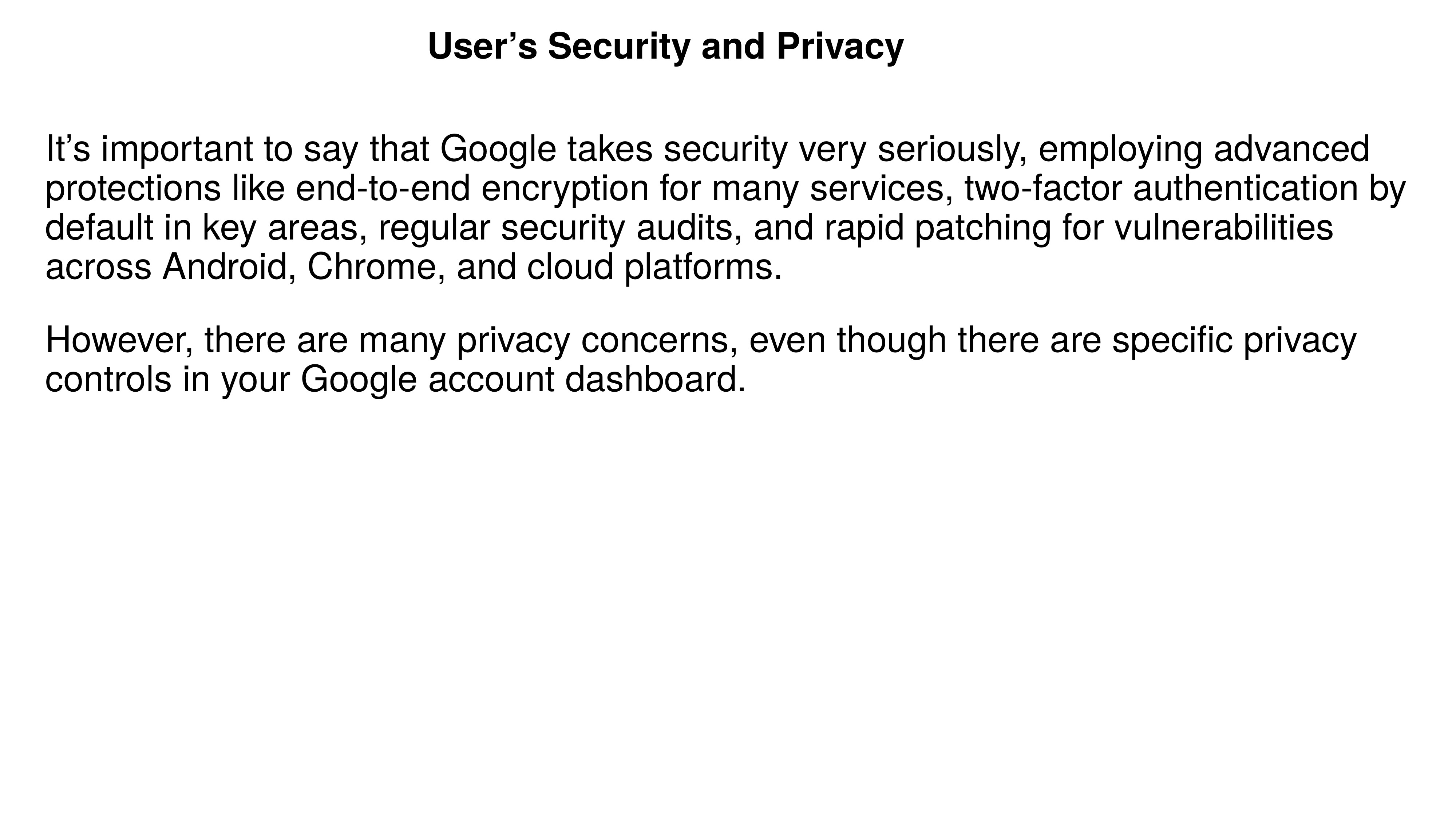

User’s Security and Privacy
It’s important to say that Google takes security very seriously, employing advanced protections like end-to-end encryption for many services, two-factor authentication by default in key areas, regular security audits, and rapid patching for vulnerabilities across Android, Chrome, and cloud platforms.
However, there are many privacy concerns, even though there are specific privacy controls in your Google account dashboard.